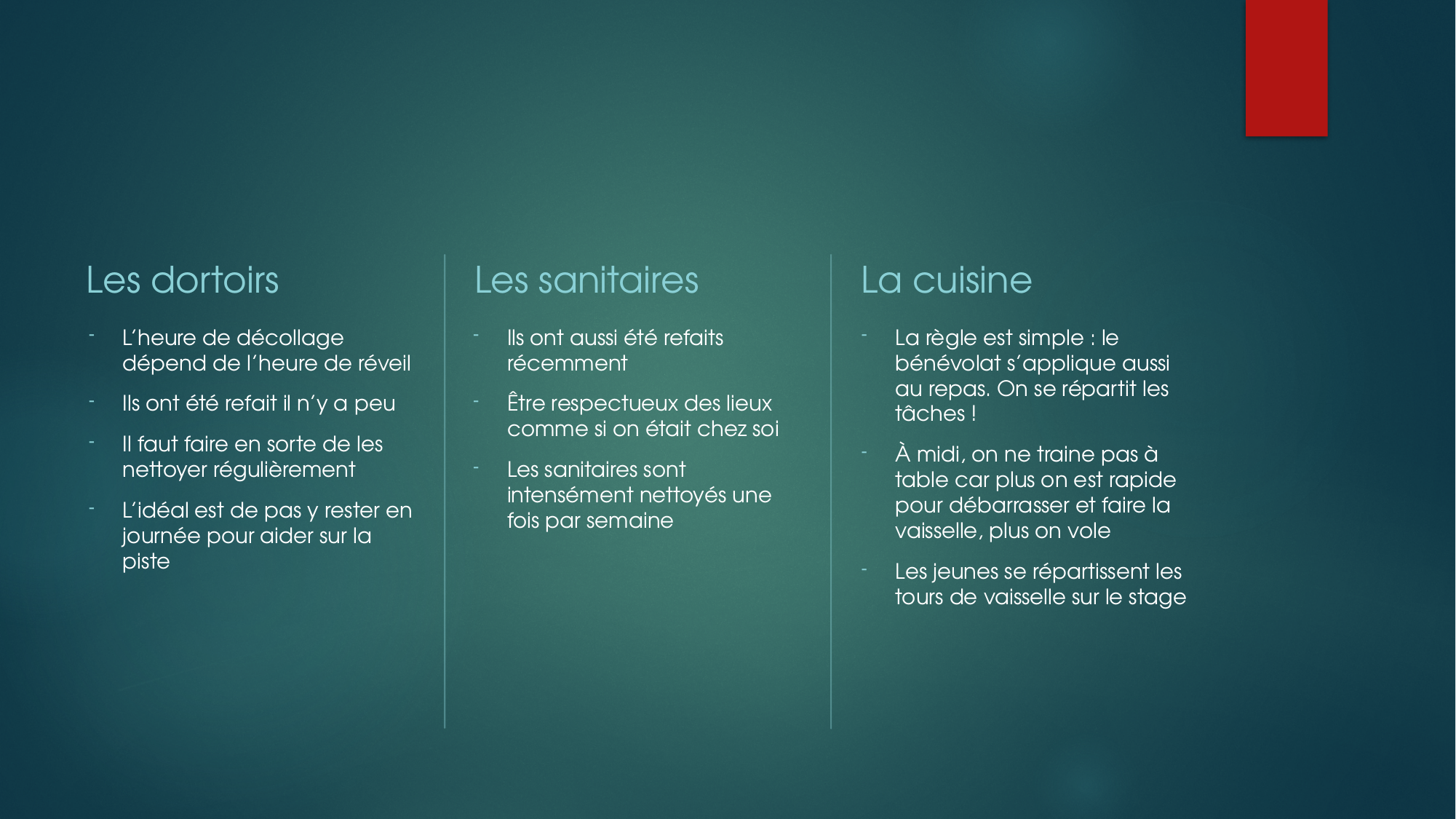

Les dortoirs
Les sanitaires
La cuisine
L’heure de décollage dépend de l’heure de réveil
Ils ont été refait il n’y a peu
Il faut faire en sorte de les nettoyer régulièrement
L’idéal est de pas y rester en journée pour aider sur la piste

Ils ont aussi été refaits récemment
Être respectueux des lieux comme si on était chez soi
Les sanitaires sont intensément nettoyés une fois par semaine

La règle est simple : le bénévolat s’applique aussi au repas. On se répartit les tâches !
À midi, on ne traine pas à table car plus on est rapide pour débarrasser et faire la vaisselle, plus on vole
Les jeunes se répartissent les tours de vaisselle sur le stage